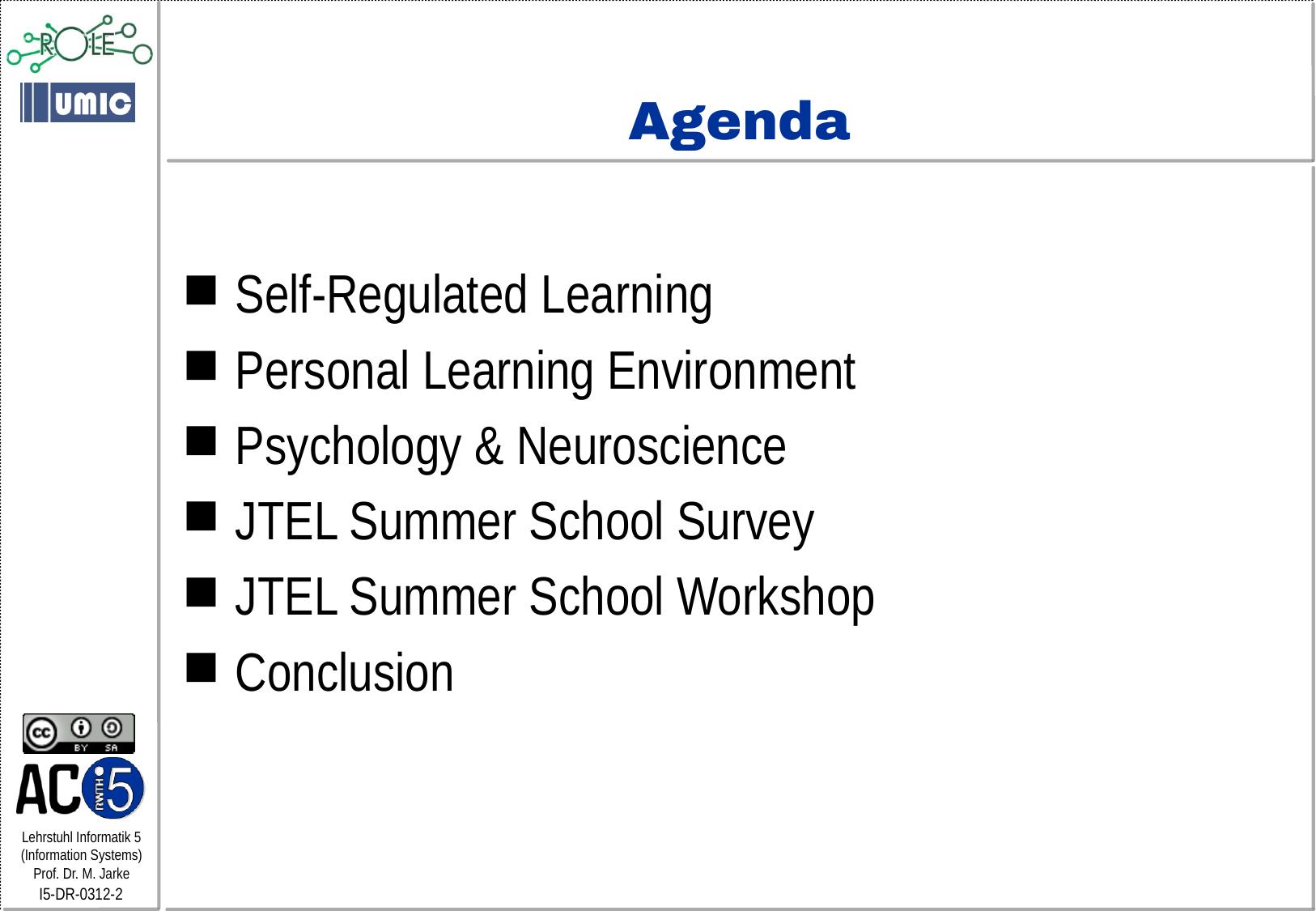

# Agenda

Self-Regulated Learning
Personal Learning Environment
Psychology & Neuroscience
JTEL Summer School Survey
JTEL Summer School Workshop
Conclusion